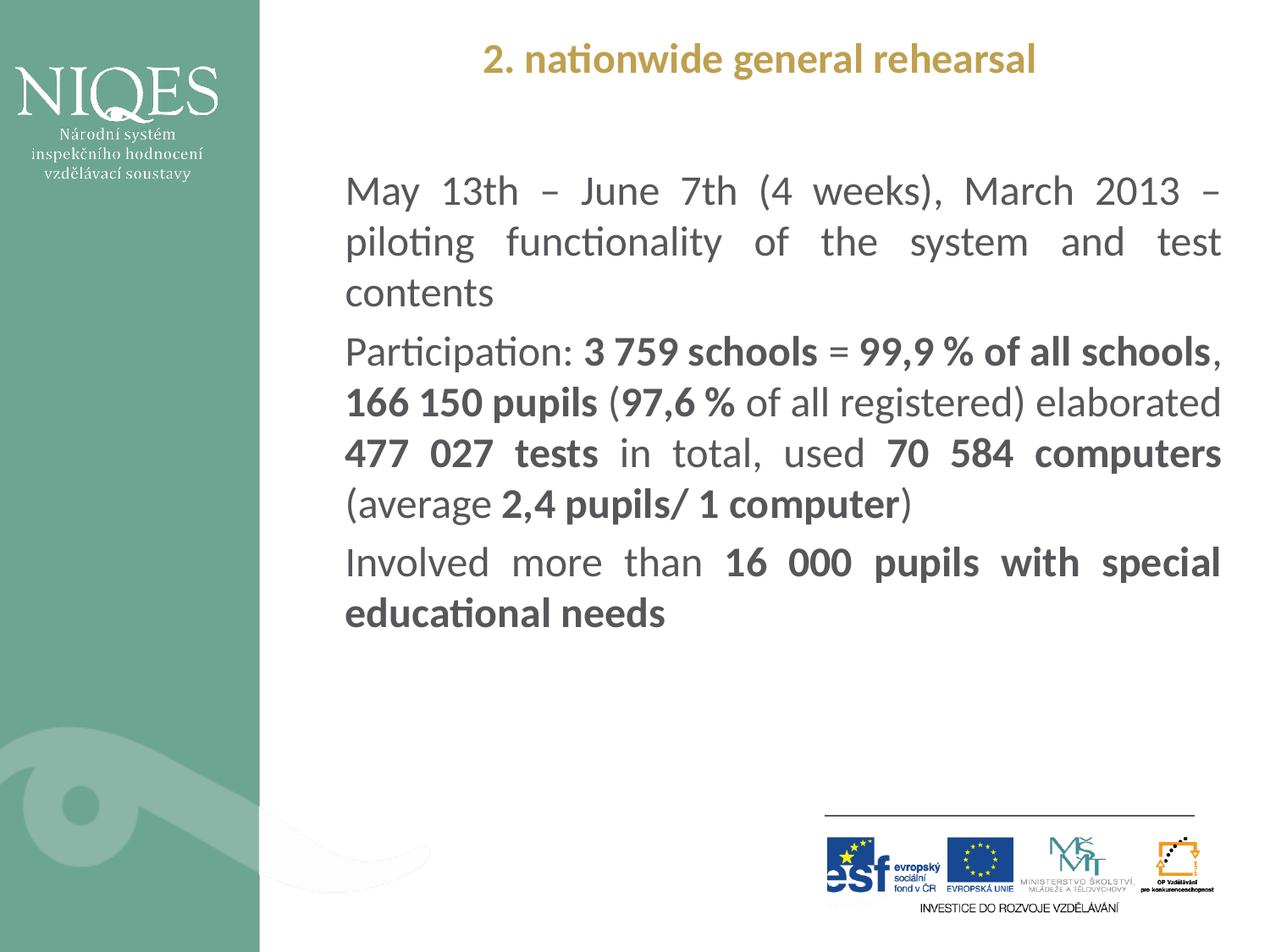

2. nationwide general rehearsal
May 13th – June 7th (4 weeks), March 2013 – piloting functionality of the system and test contents
Participation: 3 759 schools = 99,9 % of all schools, 166 150 pupils (97,6 % of all registered) elaborated 477 027 tests in total, used 70 584 computers (average 2,4 pupils/ 1 computer)
Involved more than 16 000 pupils with special educational needs